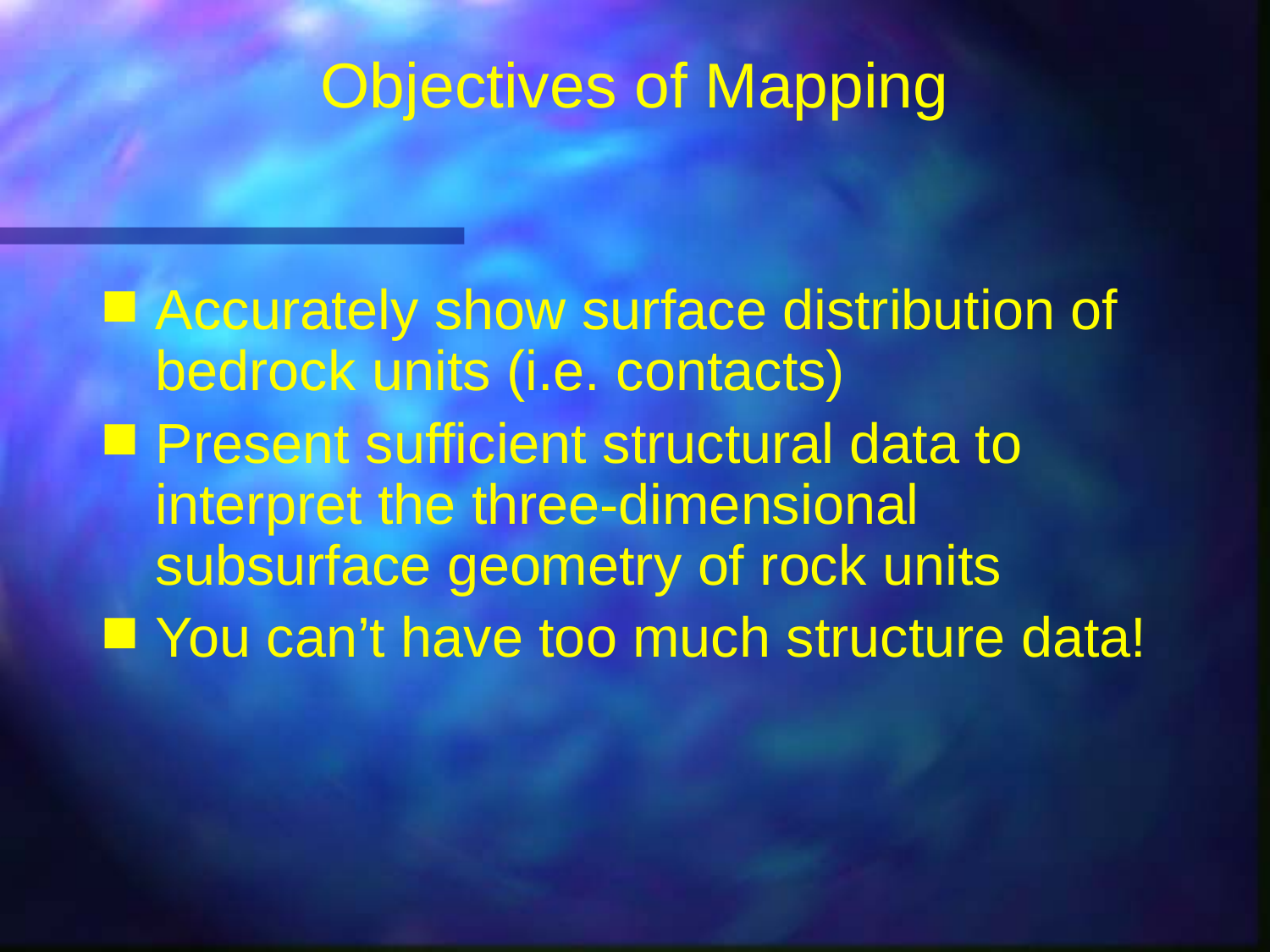

# Objectives of Mapping
Accurately show surface distribution of bedrock units (i.e. contacts)
Present sufficient structural data to interpret the three-dimensional subsurface geometry of rock units
You can’t have too much structure data!